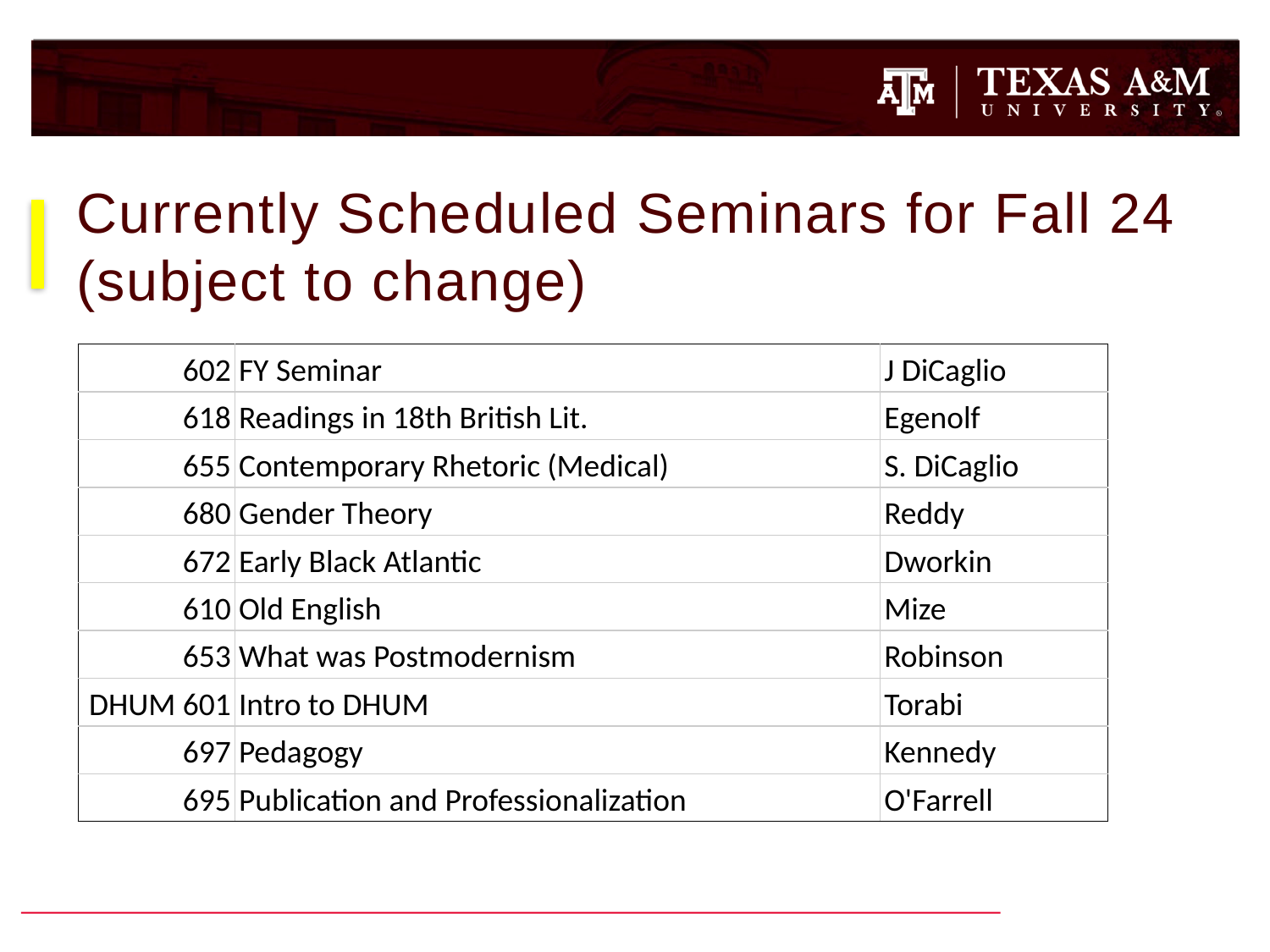

# Currently Scheduled Seminars for Fall 24 (subject to change)
| 602 | FY Seminar | J DiCaglio |
| --- | --- | --- |
| 618 | Readings in 18th British Lit. | Egenolf |
| 655 | Contemporary Rhetoric (Medical) | S. DiCaglio |
| 680 | Gender Theory | Reddy |
| 672 | Early Black Atlantic | Dworkin |
| 610 | Old English | Mize |
| 653 | What was Postmodernism | Robinson |
| DHUM 601 | Intro to DHUM | Torabi |
| 697 | Pedagogy | Kennedy |
| 695 | Publication and Professionalization | O'Farrell |